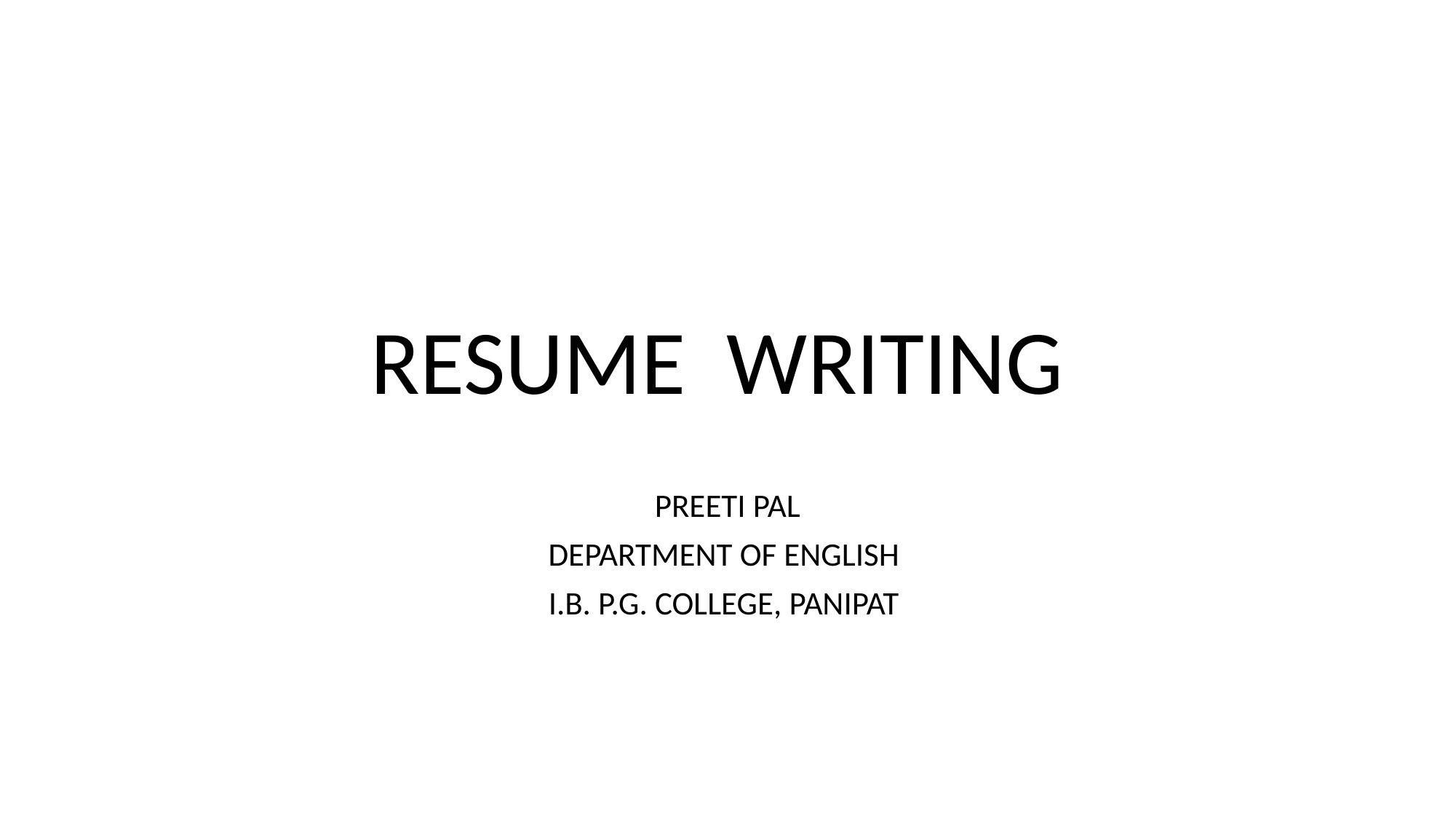

# RESUME  WRITING

PREETI PAL
DEPARTMENT OF ENGLISH
I.B. P.G. COLLEGE, PANIPAT